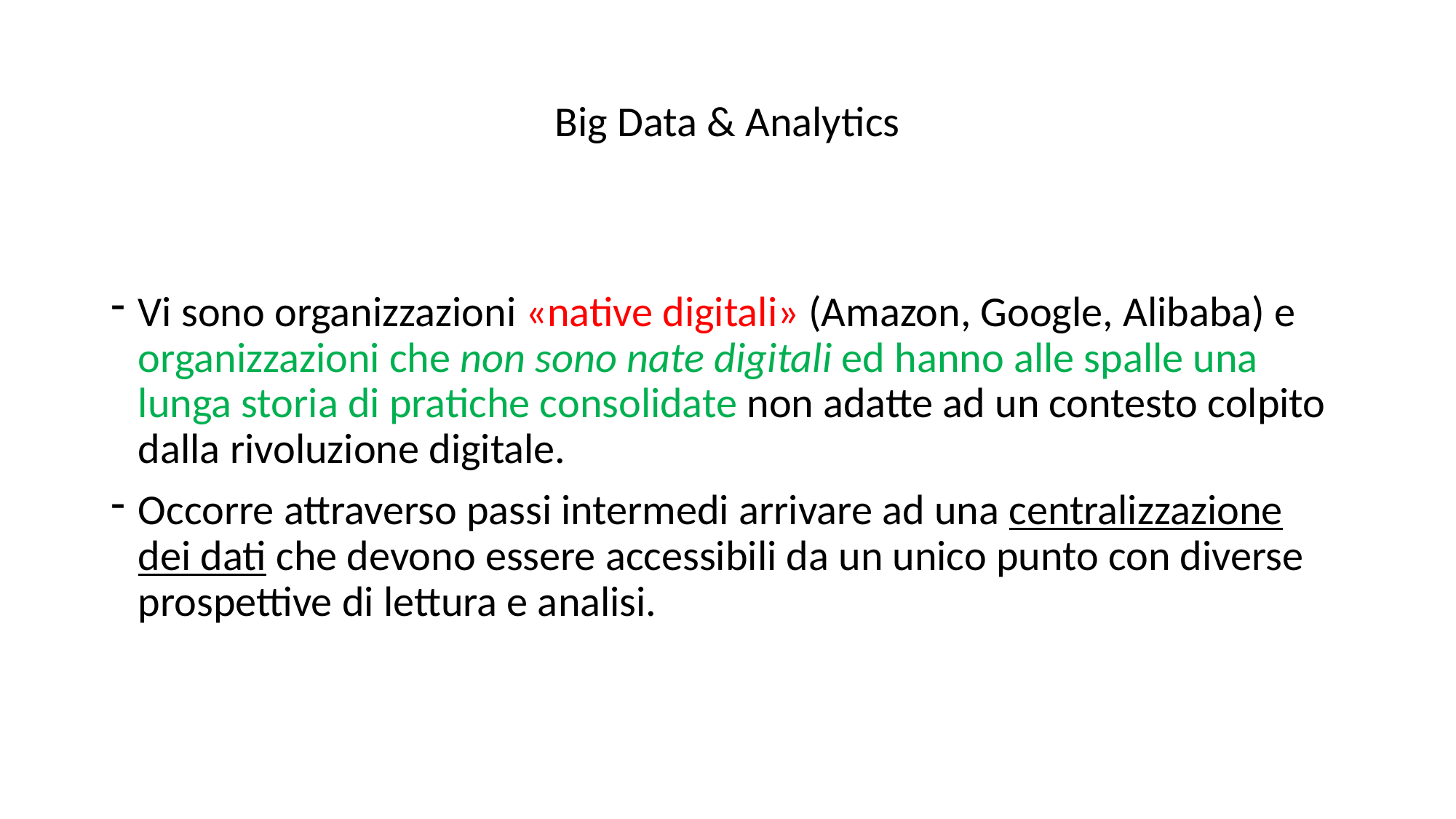

# Big Data & Analytics

Vi sono organizzazioni «native digitali» (Amazon, Google, Alibaba) e organizzazioni che non sono nate digitali ed hanno alle spalle una lunga storia di pratiche consolidate non adatte ad un contesto colpito dalla rivoluzione digitale.
Occorre attraverso passi intermedi arrivare ad una centralizzazione dei dati che devono essere accessibili da un unico punto con diverse prospettive di lettura e analisi.